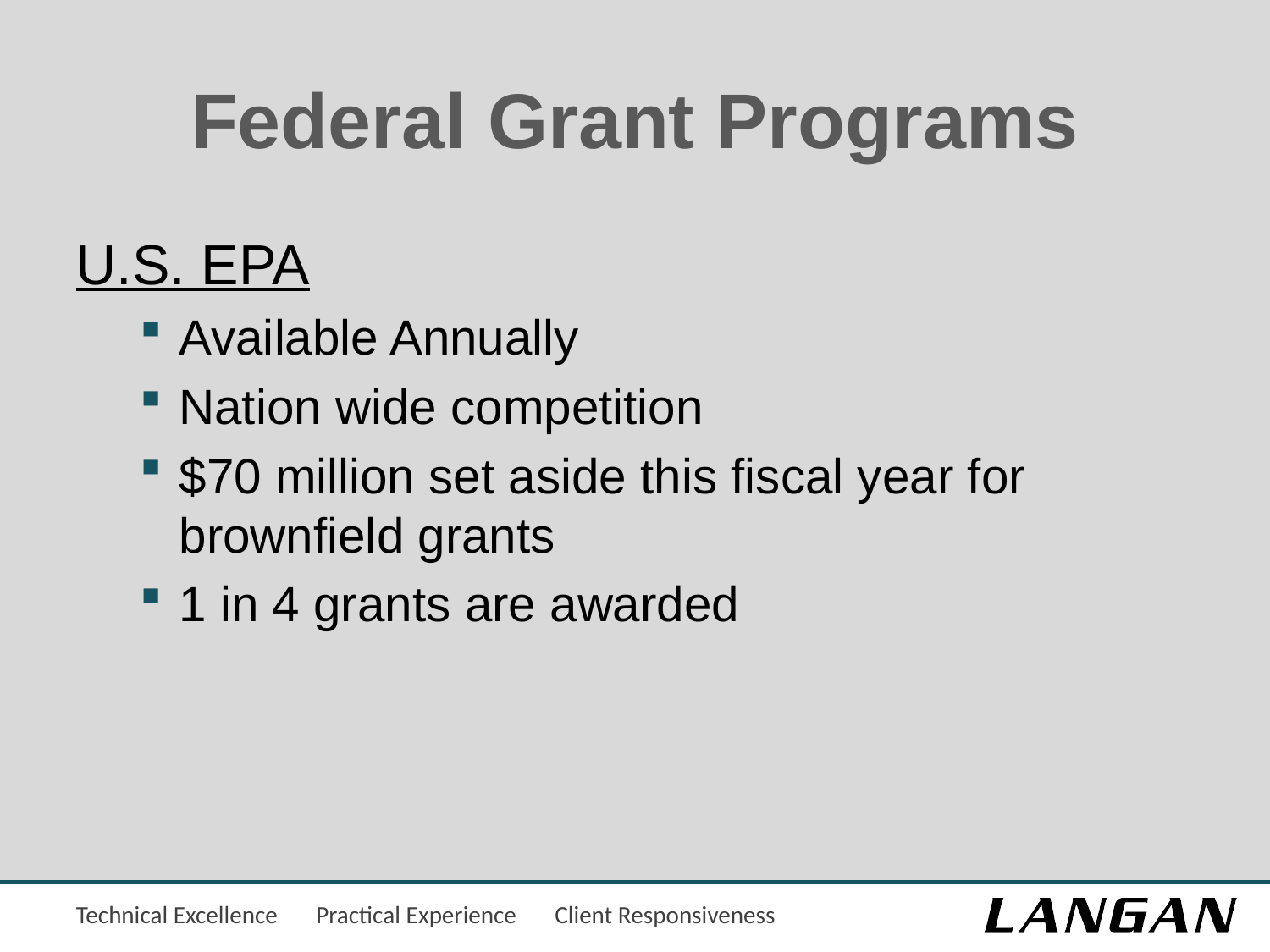

# Federal Grant Programs
U.S. EPA
Available Annually
Nation wide competition
$70 million set aside this fiscal year for brownfield grants
1 in 4 grants are awarded